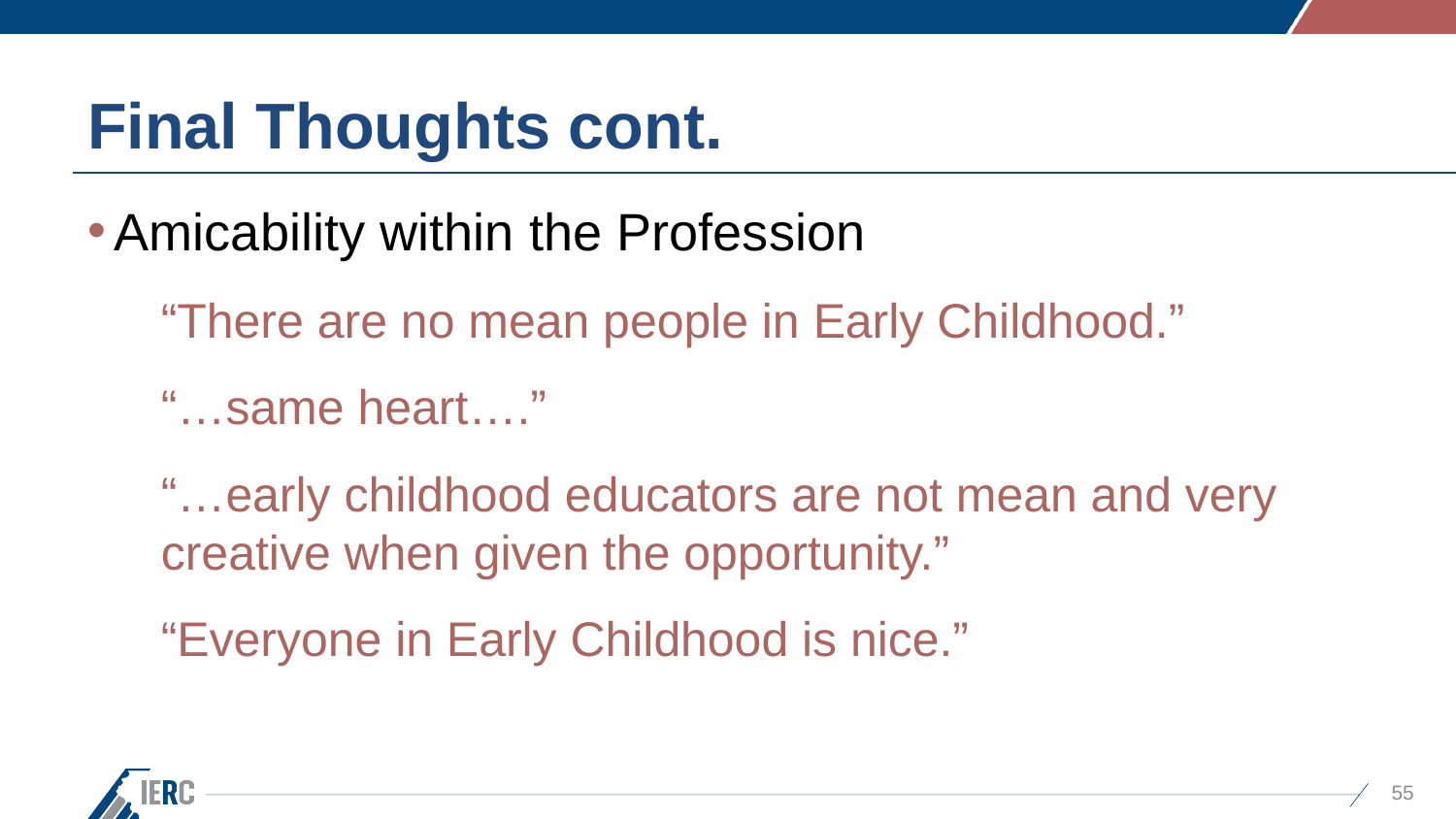

# Final Thoughts cont.
Amicability within the Profession
“There are no mean people in Early Childhood.”
“…same heart….”
“…early childhood educators are not mean and very creative when given the opportunity.”
“Everyone in Early Childhood is nice.”

55